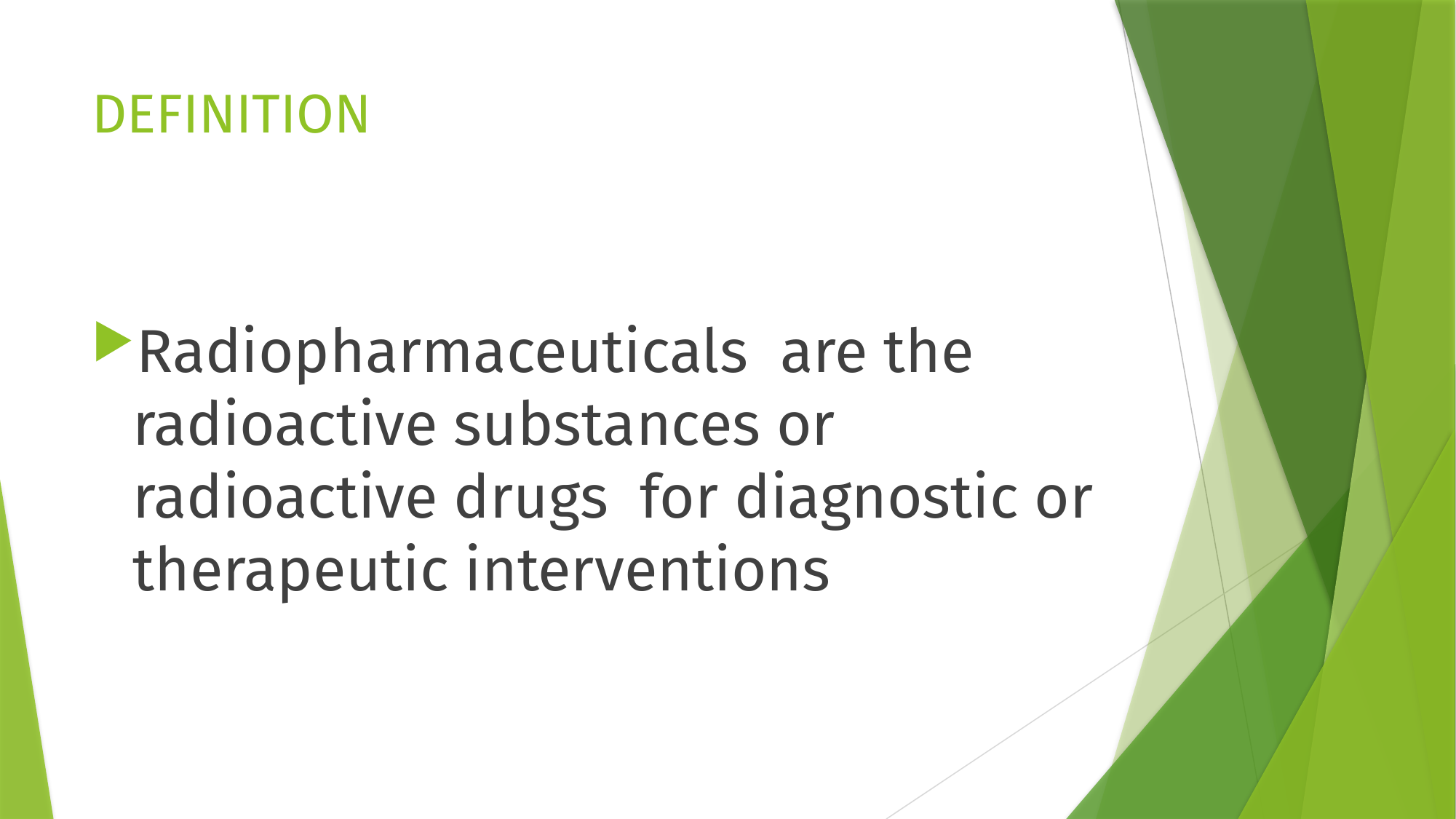

# DEFINITION

Radiopharmaceuticals  are the radioactive substances or radioactive drugs  for diagnostic or therapeutic interventions